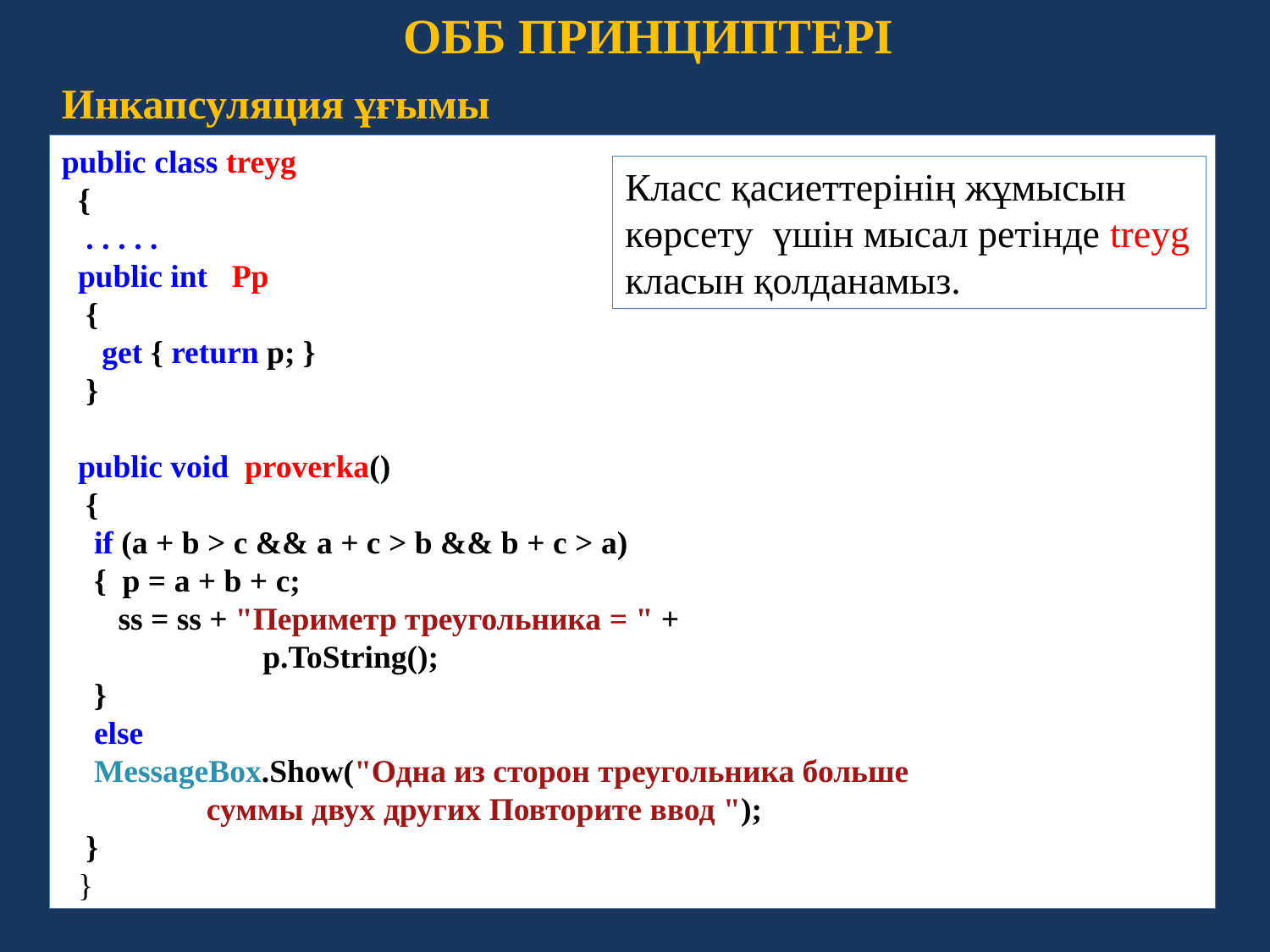

ОББ ПРИНЦИПТЕРІ
Инкапсуляция ұғымы
public class treyg
  {
   . . . . .
  public int   Pp
   {
     get { return p; }
   }

  public void  proverka()
   {
    if (a + b > c && a + c > b && b + c > a)
    {  p = a + b + c;
       ss = ss + "Периметр треугольника = " +
                         p.ToString();
    }
    else
    MessageBox.Show("Одна из сторон треугольника больше
                  суммы двух других Повторите ввод ");
   }
  }
Класс қасиеттерінің жұмысын көрсету  үшін мысал ретінде treyg класын қолданамыз.